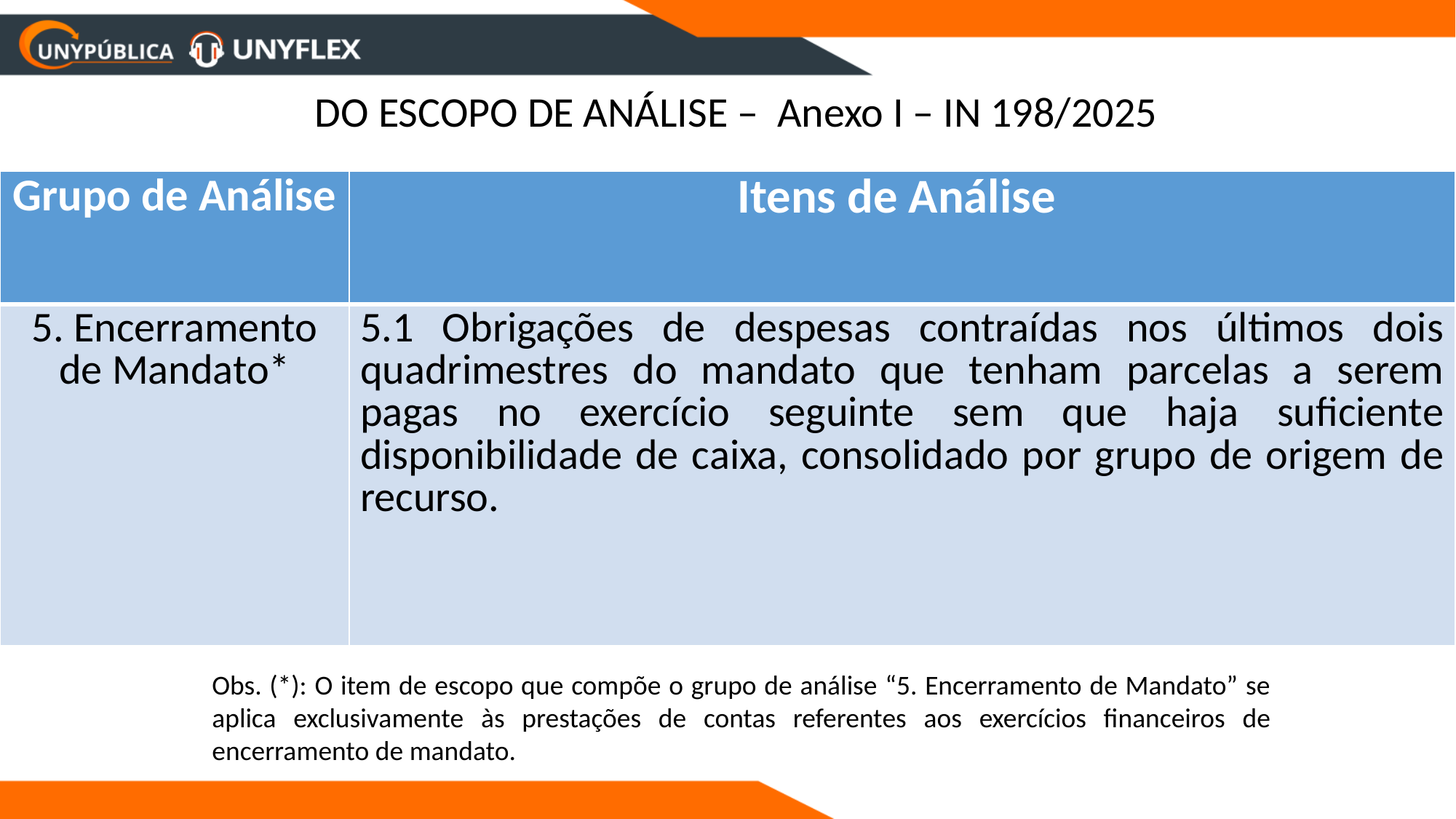

# DO ESCOPO DE ANÁLISE –  Anexo I – IN 198/2025
| Grupo de Análise | Itens de Análise |
| --- | --- |
| 5. Encerramento de Mandato\* | 5.1 Obrigações de despesas contraídas nos últimos dois quadrimestres do mandato que tenham parcelas a serem pagas no exercício seguinte sem que haja suficiente disponibilidade de caixa, consolidado por grupo de origem de recurso. |
Obs. (*): O item de escopo que compõe o grupo de análise “5. Encerramento de Mandato” se aplica exclusivamente às prestações de contas referentes aos exercícios financeiros de encerramento de mandato.